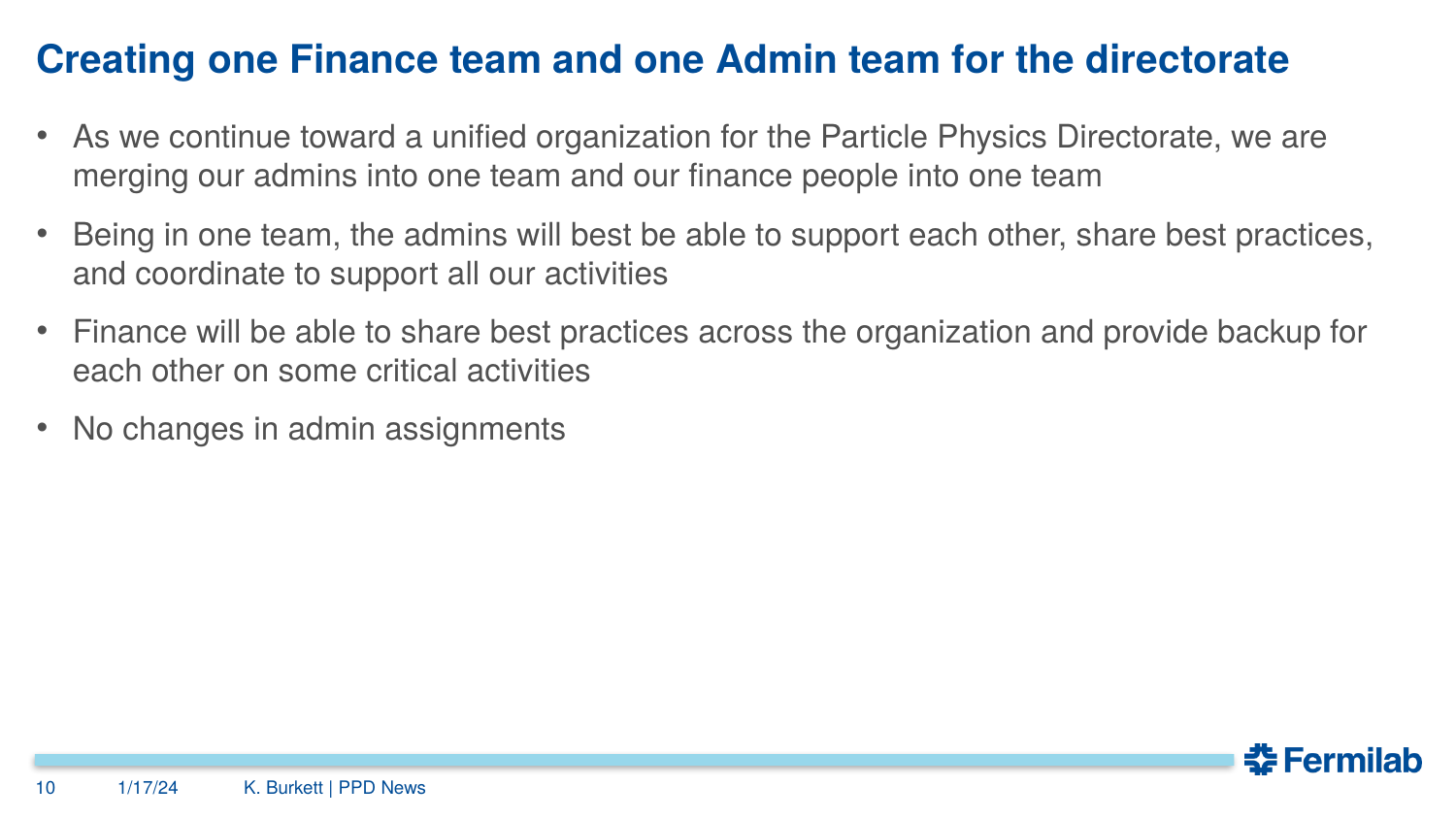

# Creating one Finance team and one Admin team for the directorate
As we continue toward a unified organization for the Particle Physics Directorate, we are merging our admins into one team and our finance people into one team
Being in one team, the admins will best be able to support each other, share best practices, and coordinate to support all our activities
Finance will be able to share best practices across the organization and provide backup for each other on some critical activities
No changes in admin assignments
10
1/17/24
K. Burkett | PPD News